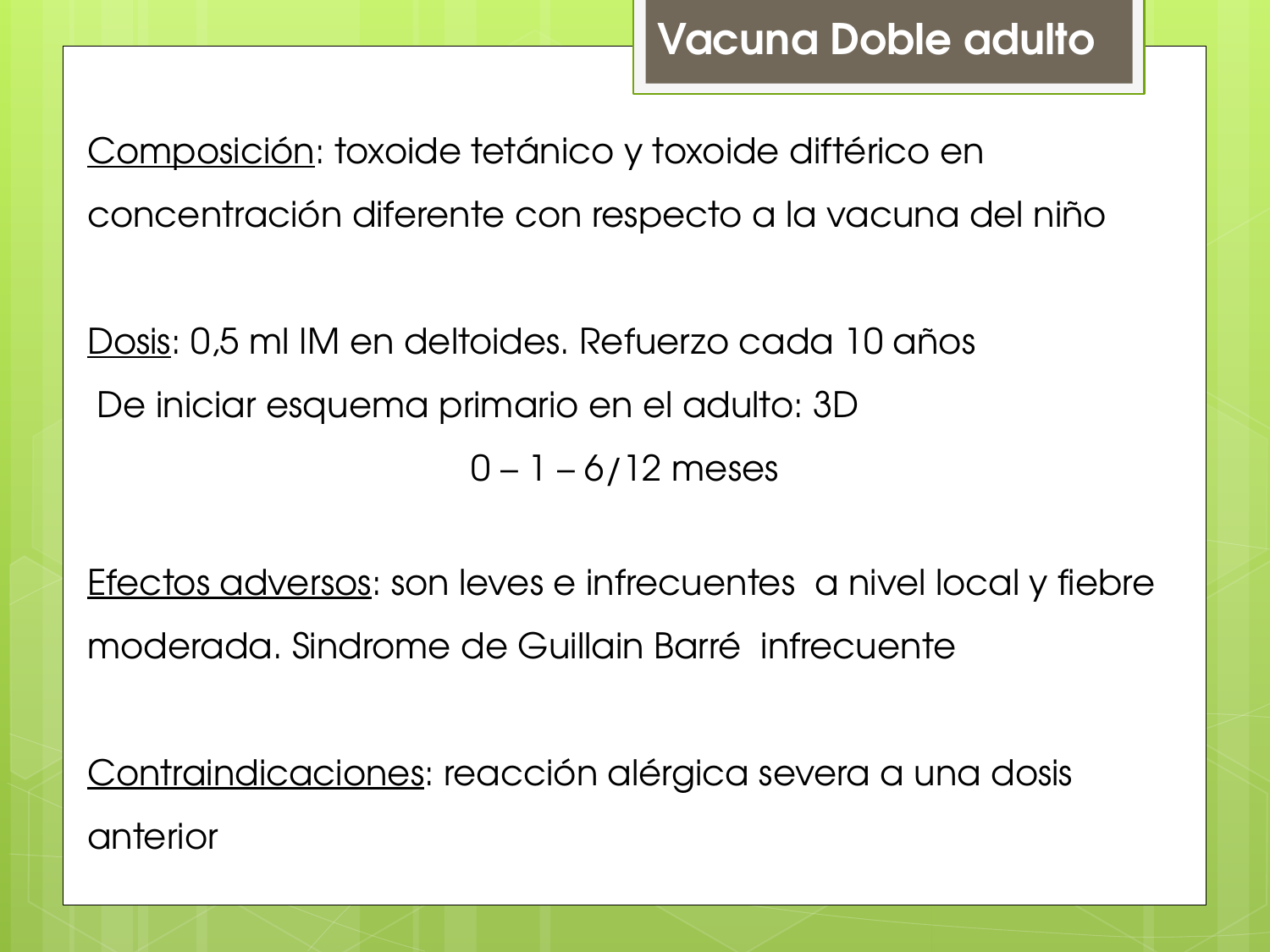

Vacuna Doble adulto

Composición: toxoide tetánico y toxoide diftérico en concentración diferente con respecto a la vacuna del niño

Dosis: 0,5 ml IM en deltoides. Refuerzo cada 10 años
 De iniciar esquema primario en el adulto: 3D
0 – 1 – 6/12 meses
Efectos adversos: son leves e infrecuentes  a nivel local y fiebre moderada. Sindrome de Guillain Barré  infrecuente

Contraindicaciones: reacción alérgica severa a una dosis anterior